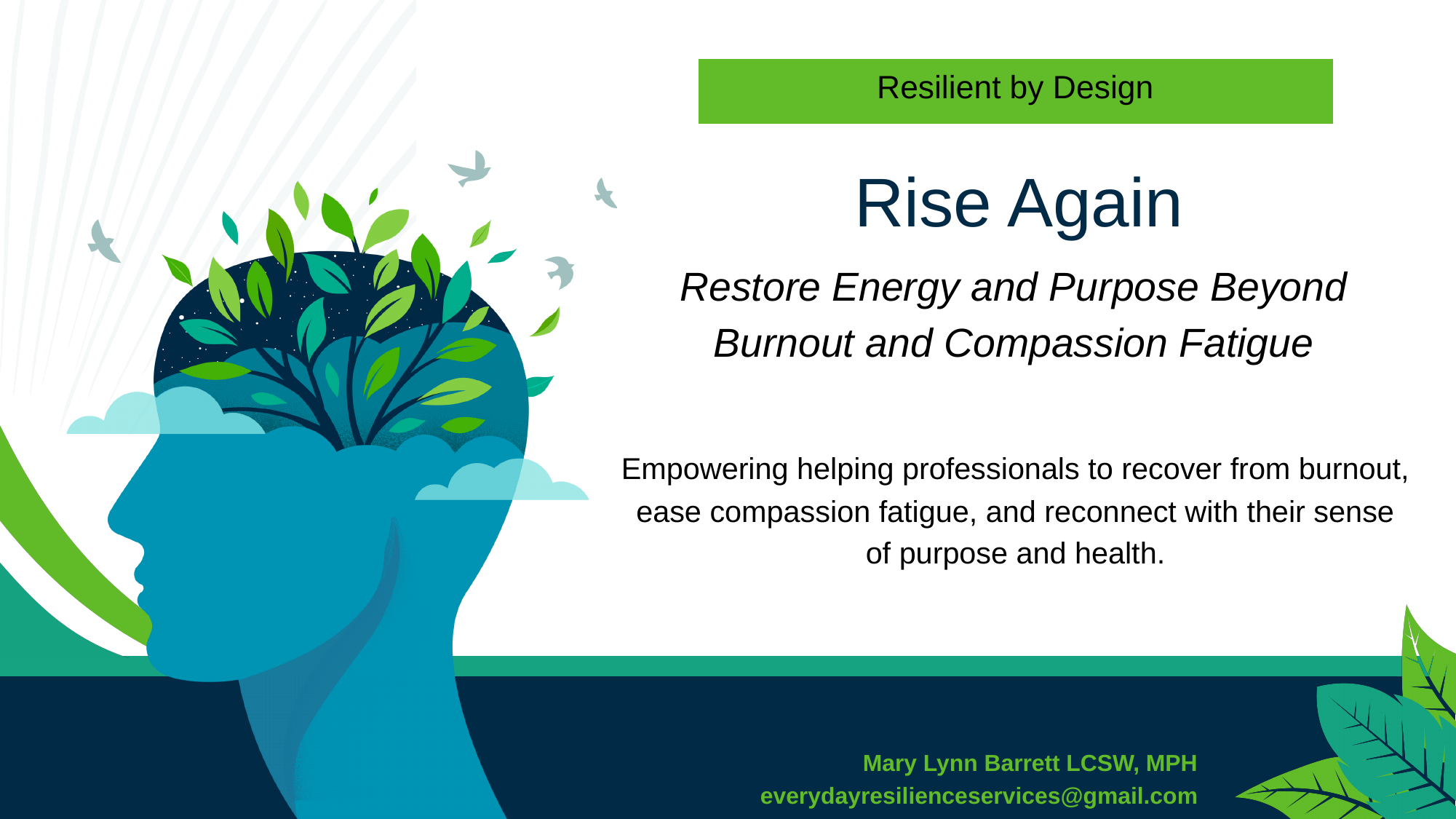

Resilient by Design
  Rise Again

Restore Energy and Purpose Beyond Burnout and Compassion Fatigue

Empowering helping professionals to recover from burnout, ease compassion fatigue, and reconnect with their sense of purpose and health.

Mary Lynn Barrett LCSW, MPH
everydayresilienceservices@gmail.com